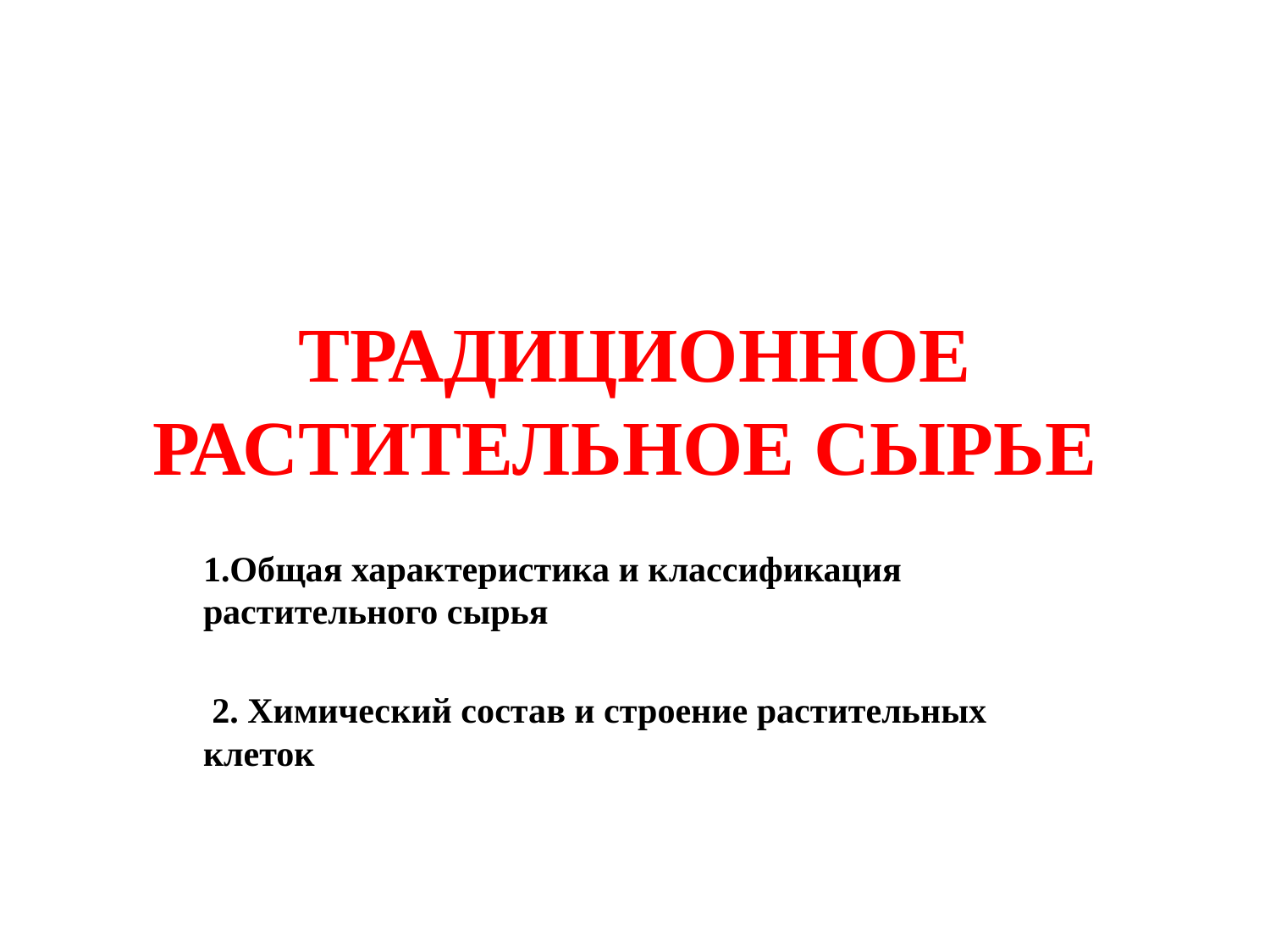

# ТРАДИЦИОННОЕ РАСТИТЕЛЬНОЕ СЫРЬЕ
1.Общая характеристика и классификация растительного сырья

 2. Химический состав и строение растительных клеток